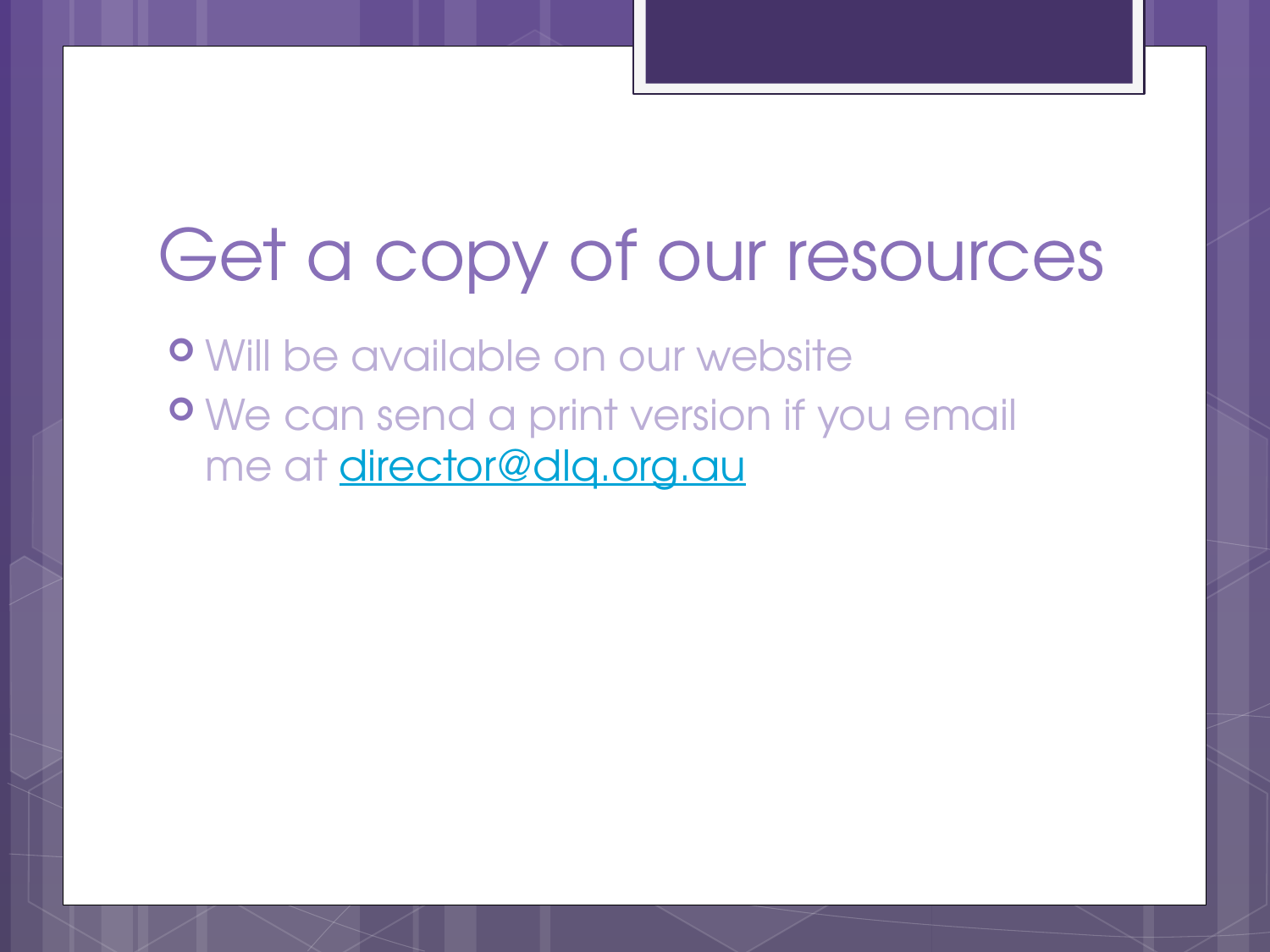

# Get a copy of our resources
Will be available on our website
We can send a print version if you email me at director@dlq.org.au